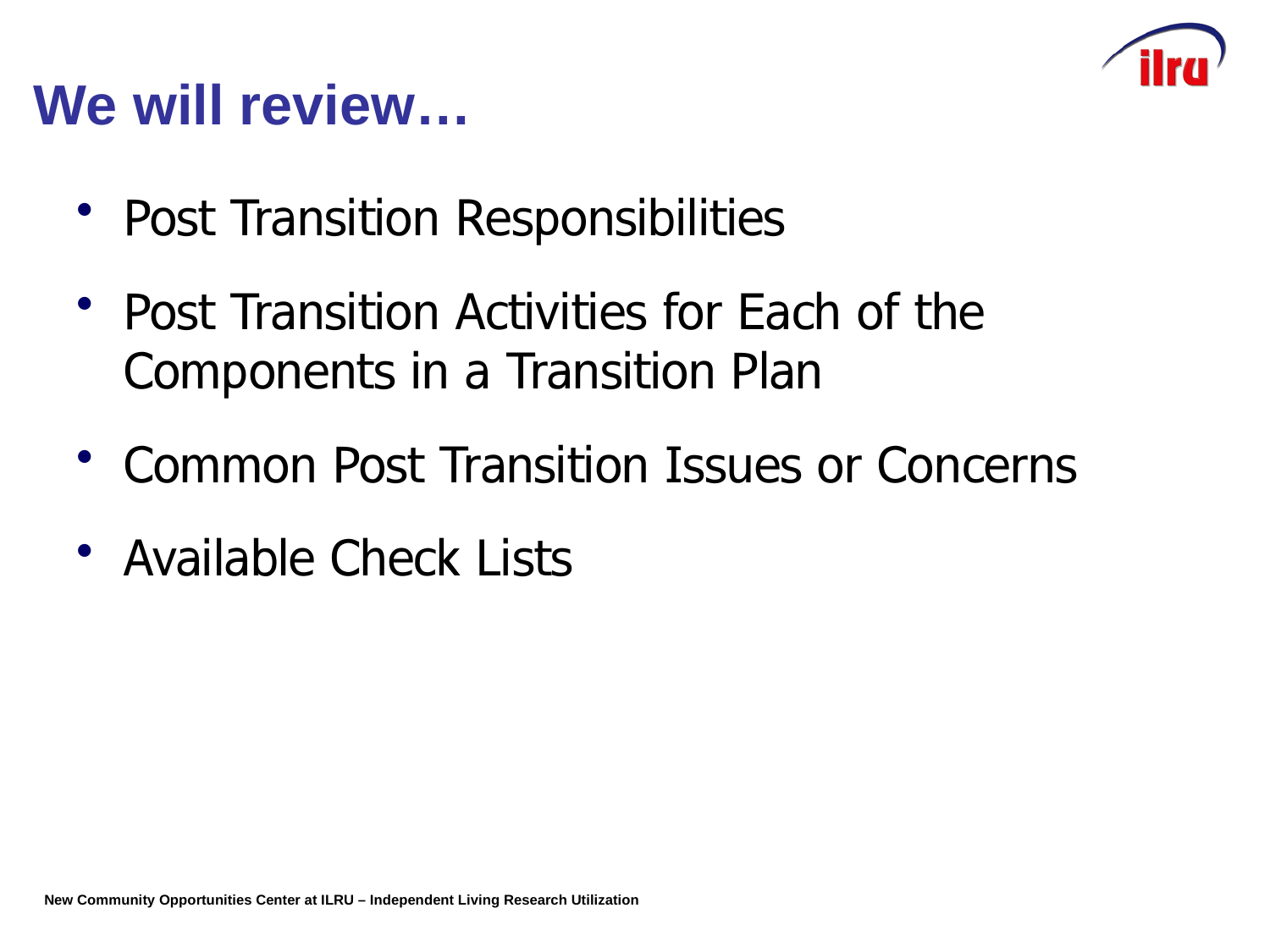

We will review…
Post Transition Responsibilities

Post Transition Activities for Each of the Components in a Transition Plan

Common Post Transition Issues or Concerns

Available Check Lists